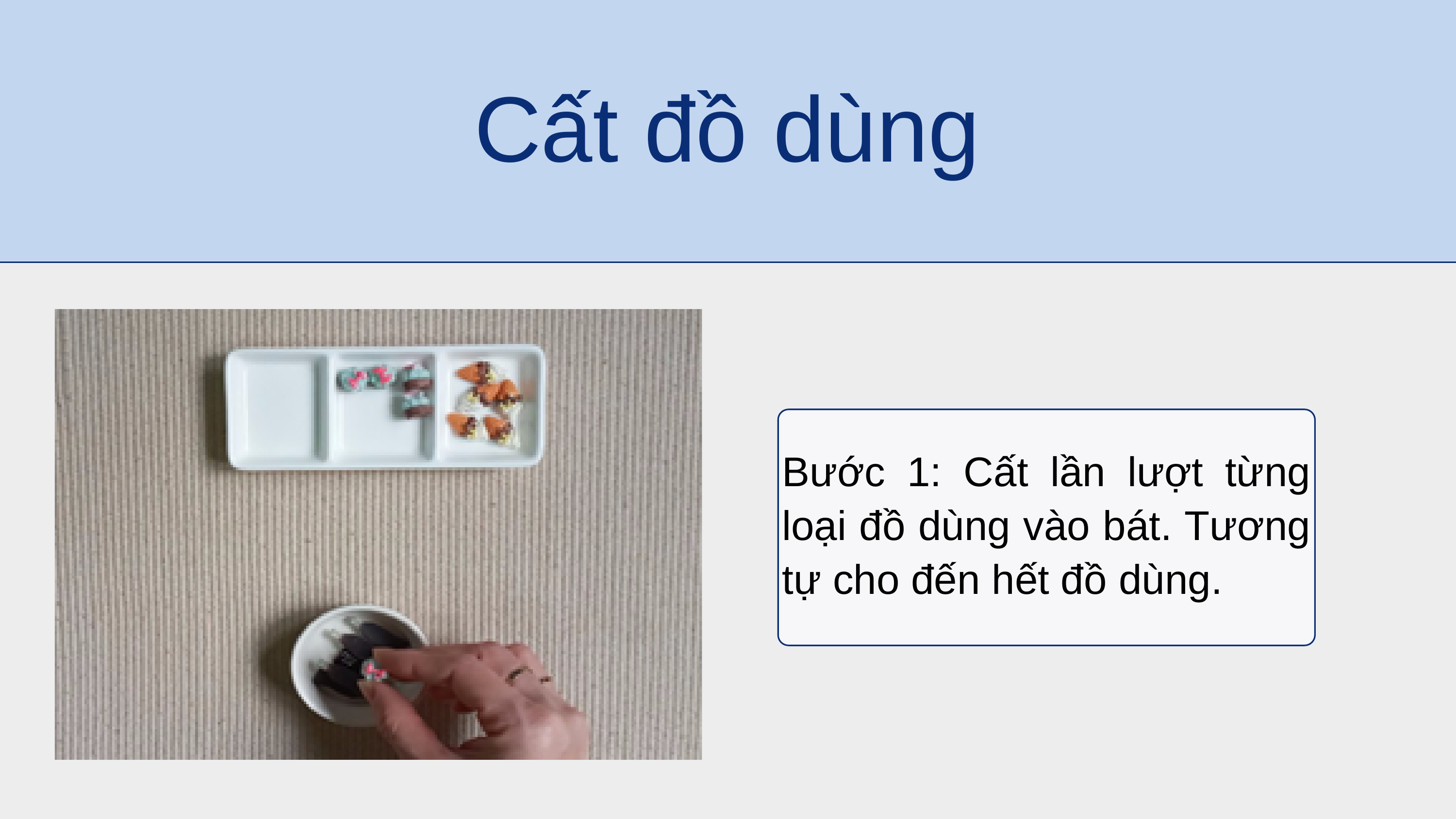

Cất đồ dùng

Bước 1: Cất lần lượt từng loại đồ dùng vào bát. Tương tự cho đến hết đồ dùng.